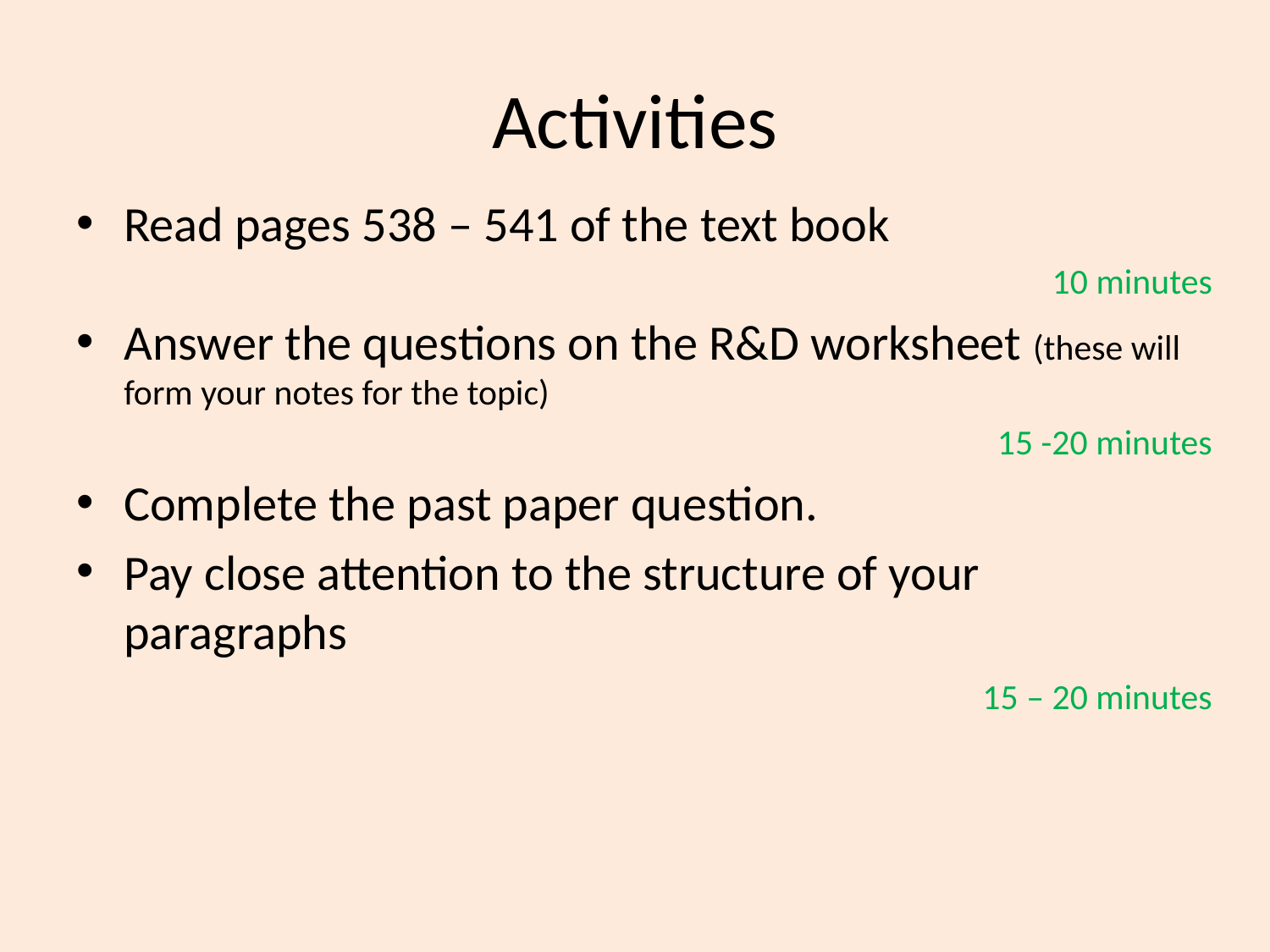

# Activities
Read pages 538 – 541 of the text book
10 minutes
Answer the questions on the R&D worksheet (these will form your notes for the topic)
15 -20 minutes
Complete the past paper question.
Pay close attention to the structure of your paragraphs
							15 – 20 minutes